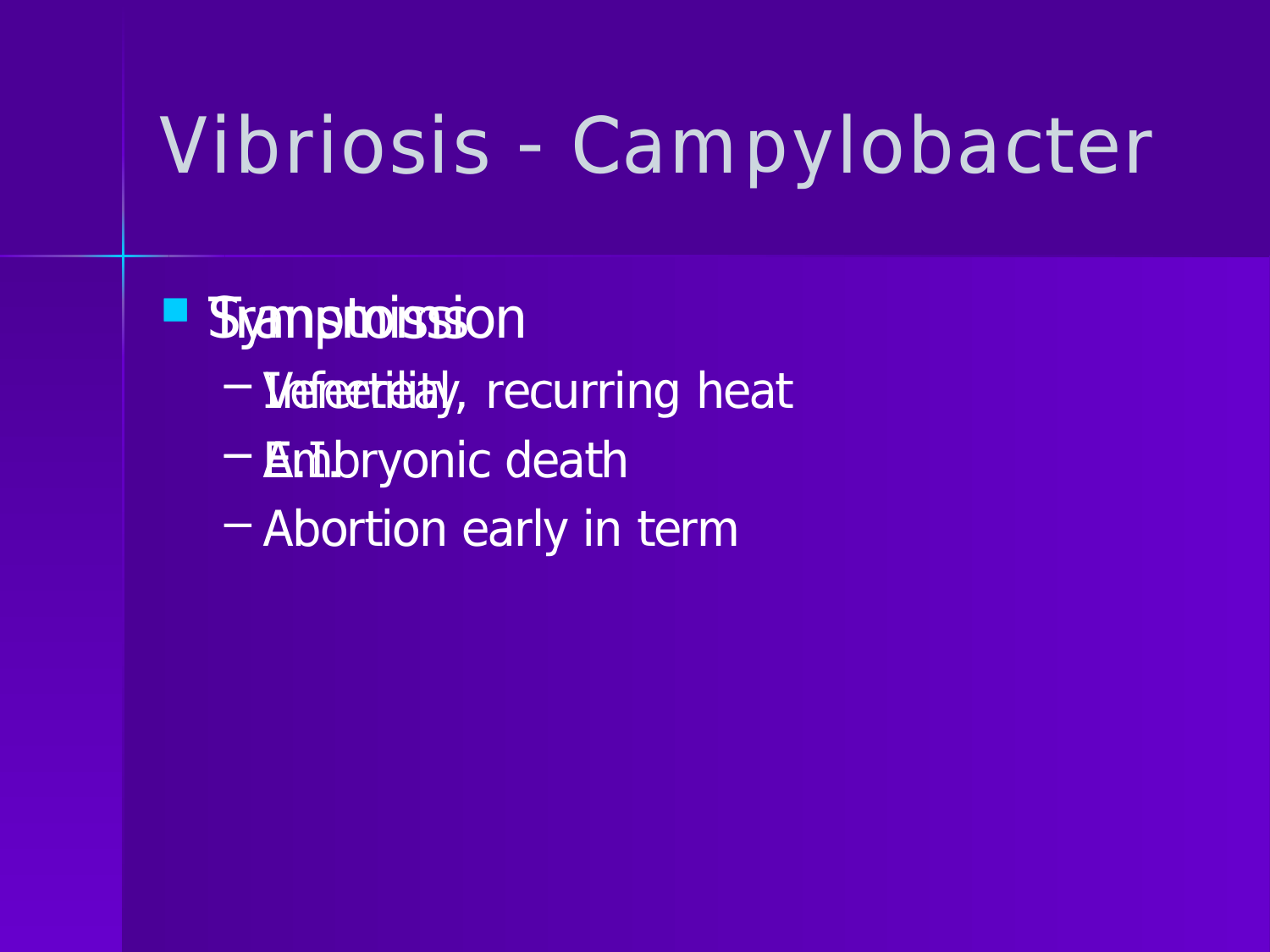

# Vibriosis - Campylobacter
Symptoms
Infertility, recurring heat
Embryonic death
Abortion early in term

Transmission
Venereal
A.I.